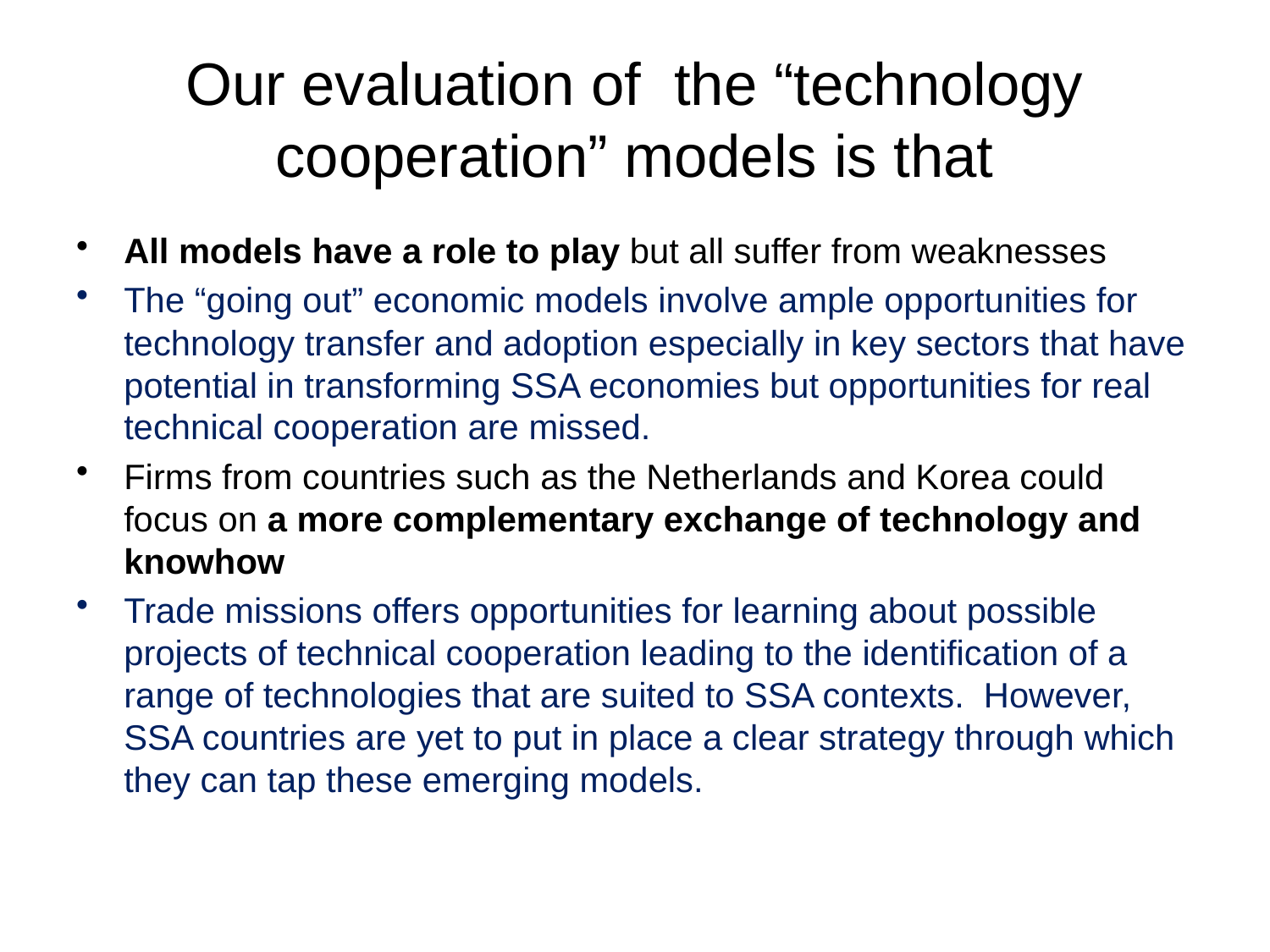

# Our evaluation of  the “technology cooperation” models is that
All models have a role to play but all suffer from weaknesses
The “going out” economic models involve ample opportunities for technology transfer and adoption especially in key sectors that have potential in transforming SSA economies but opportunities for real technical cooperation are missed.
Firms from countries such as the Netherlands and Korea could focus on a more complementary exchange of technology and knowhow
Trade missions offers opportunities for learning about possible projects of technical cooperation leading to the identification of a range of technologies that are suited to SSA contexts.  However, SSA countries are yet to put in place a clear strategy through which they can tap these emerging models.